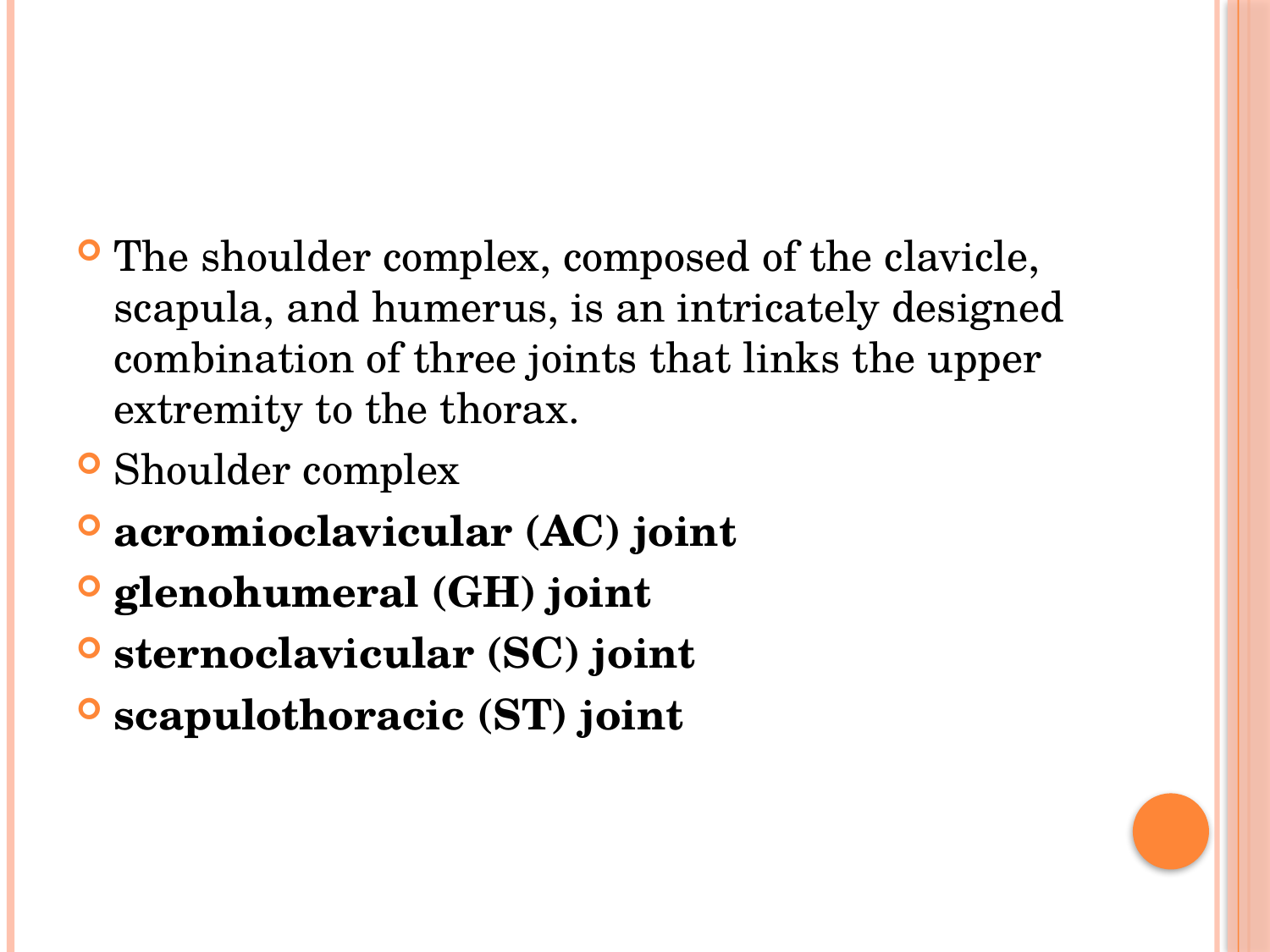

#
The shoulder complex, composed of the clavicle, scapula, and humerus, is an intricately designed combination of three joints that links the upper extremity to the thorax.
Shoulder complex
acromioclavicular (AC) joint
glenohumeral (GH) joint
sternoclavicular (SC) joint
scapulothoracic (ST) joint